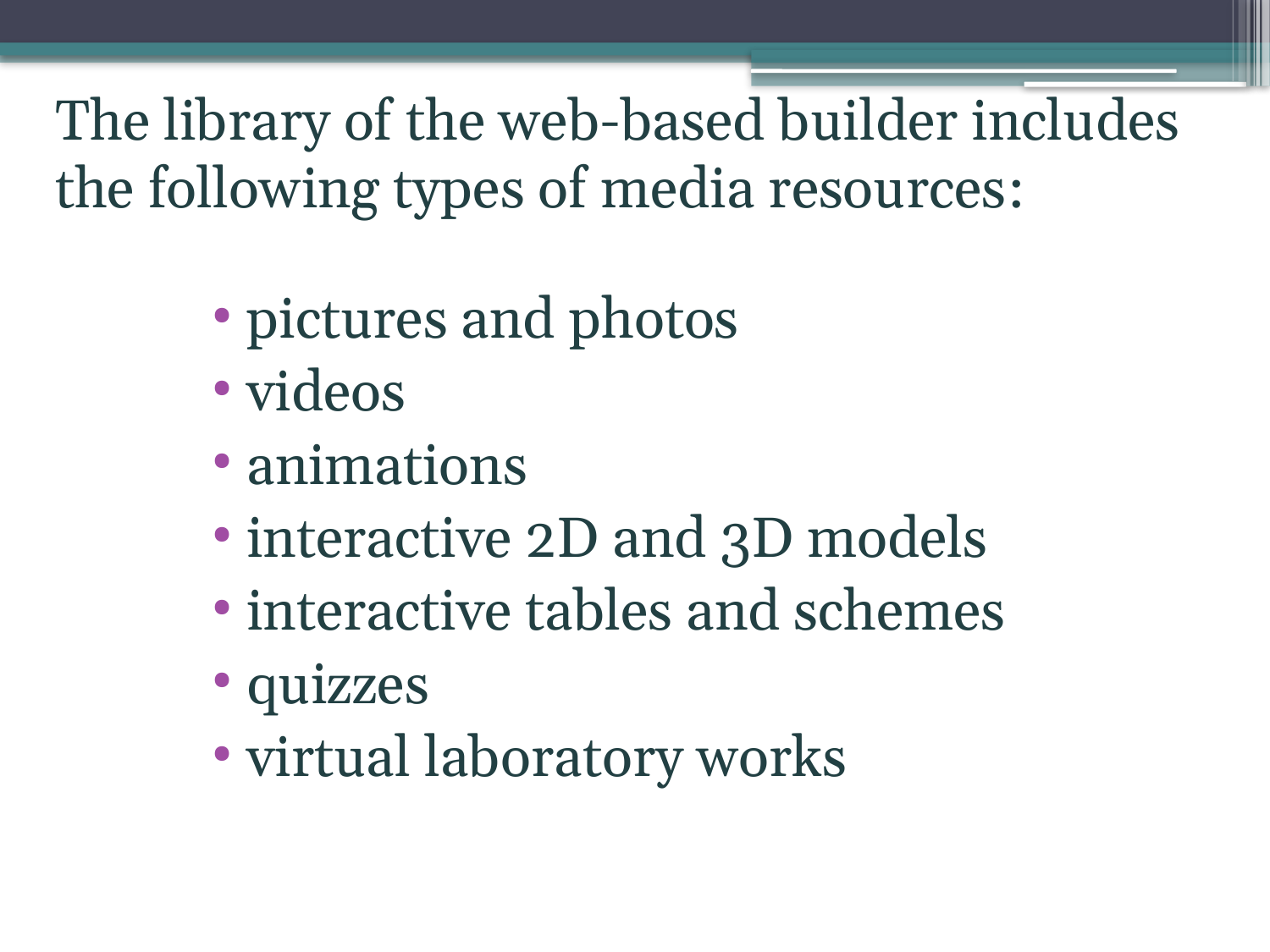

# The library of the web-based builder includes the following types of media resources:
pictures and photos
videos
animations
interactive 2D and 3D models
interactive tables and schemes
quizzes
virtual laboratory works